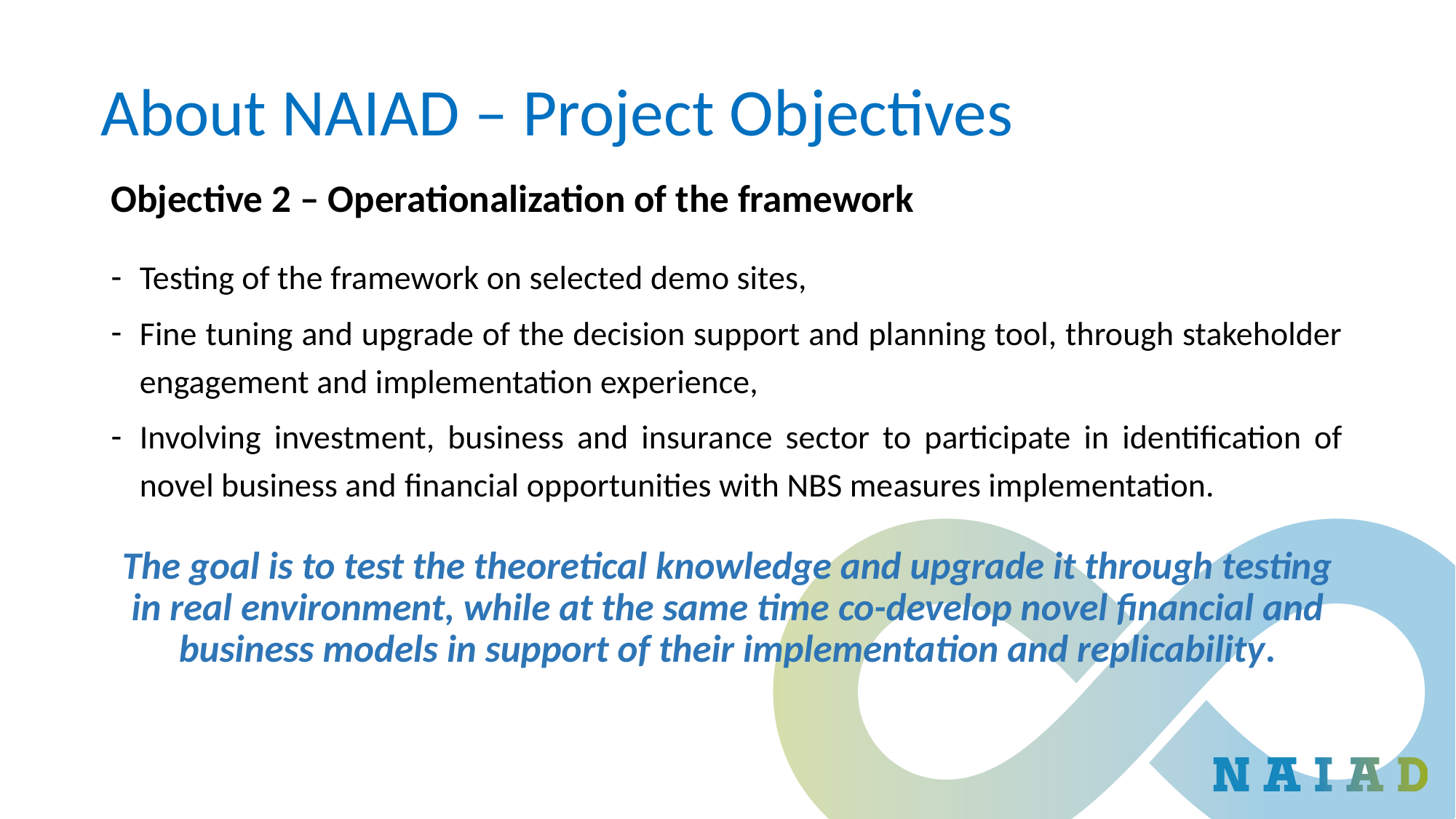

About NAIAD – Project Objectives
Objective 2 – Operationalization of the framework
Testing of the framework on selected demo sites,
Fine tuning and upgrade of the decision support and planning tool, through stakeholder engagement and implementation experience,
Involving investment, business and insurance sector to participate in identification of novel business and financial opportunities with NBS measures implementation.

The goal is to test the theoretical knowledge and upgrade it through testing in real environment, while at the same time co-develop novel financial and business models in support of their implementation and replicability.